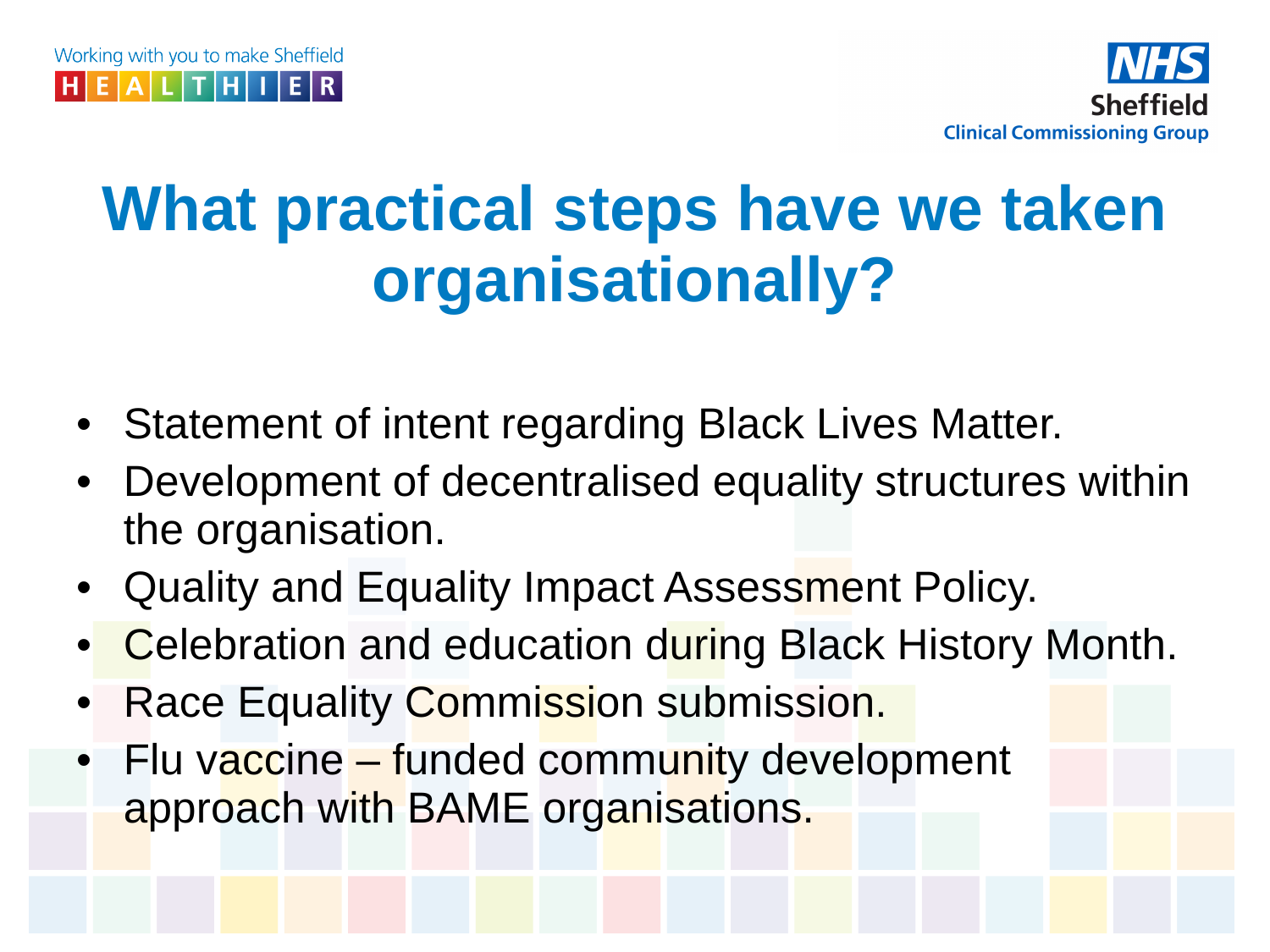

# What practical steps have we taken organisationally?

Statement of intent regarding Black Lives Matter.
Development of decentralised equality structures within the organisation.
Quality and Equality Impact Assessment Policy.
Celebration and education during Black History Month.
Race Equality Commission submission.
Flu vaccine – funded community development approach with BAME organisations.